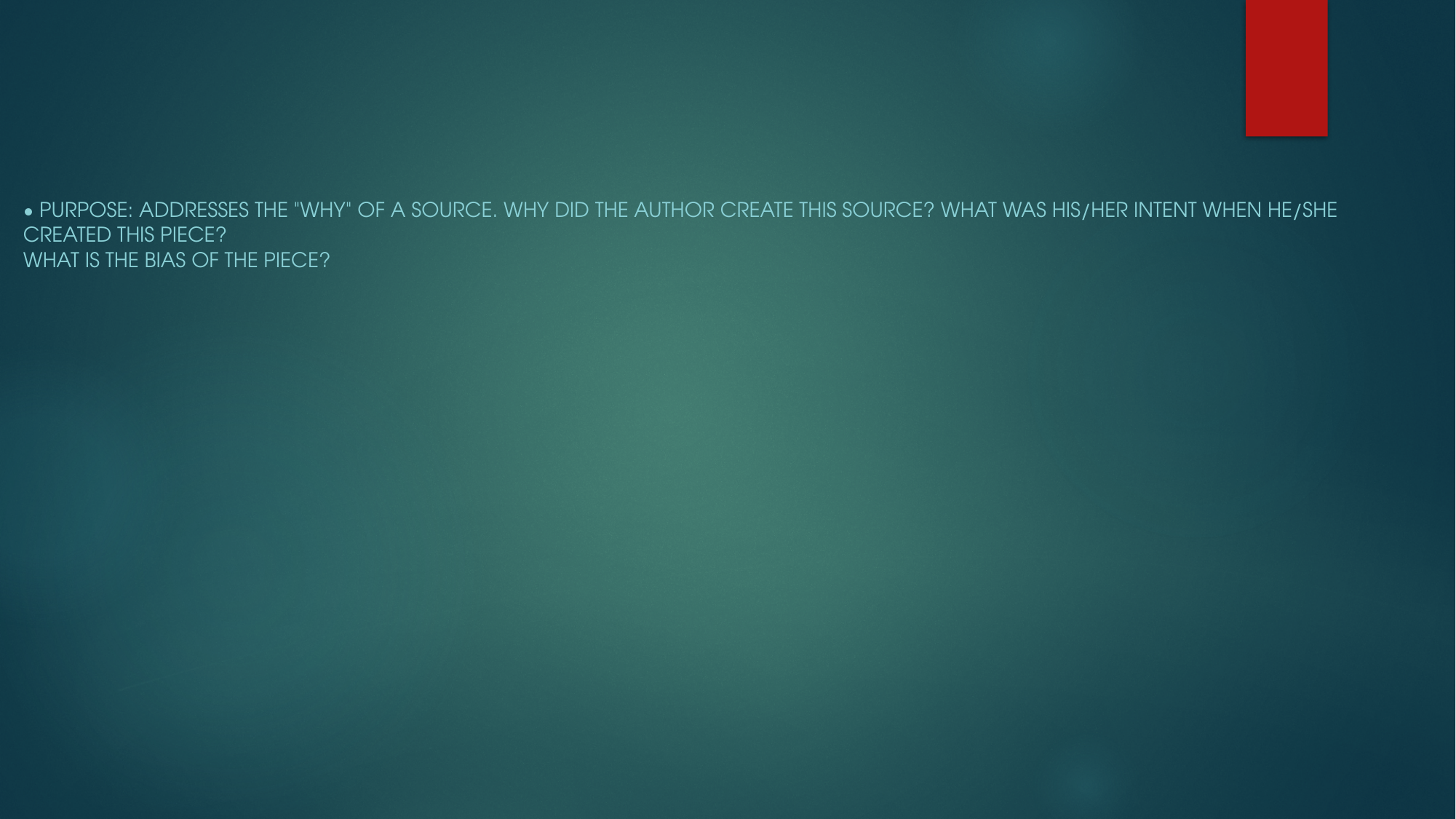

• Purpose: Addresses the "why" of a source. Why did the author create this source? What was his/her intent when he/she created this piece?
What is the bias of the piece?